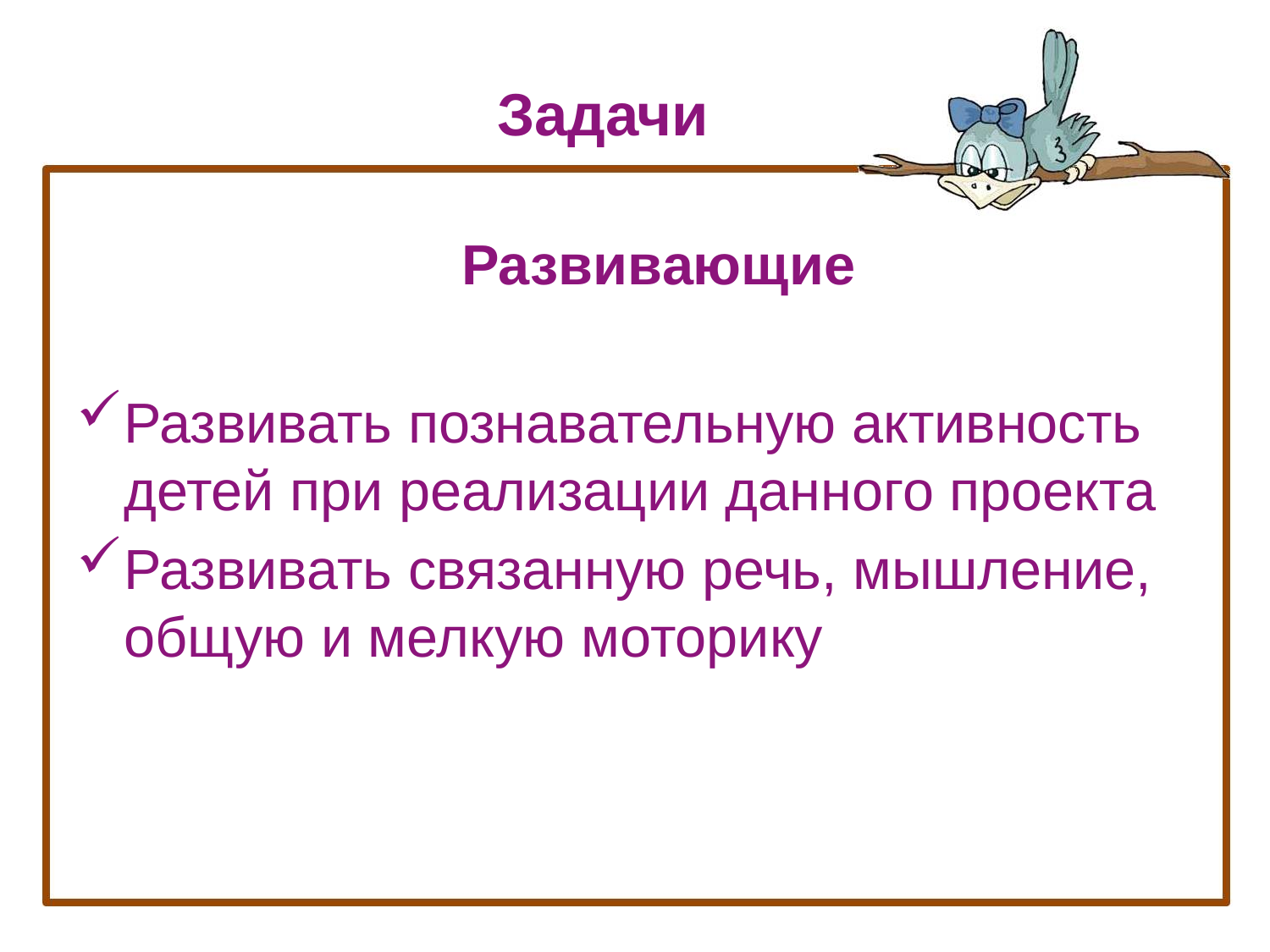

# Задачи
   Развивающие

Развивать познавательную активность детей при реализации данного проекта
Развивать связанную речь, мышление, общую и мелкую моторику